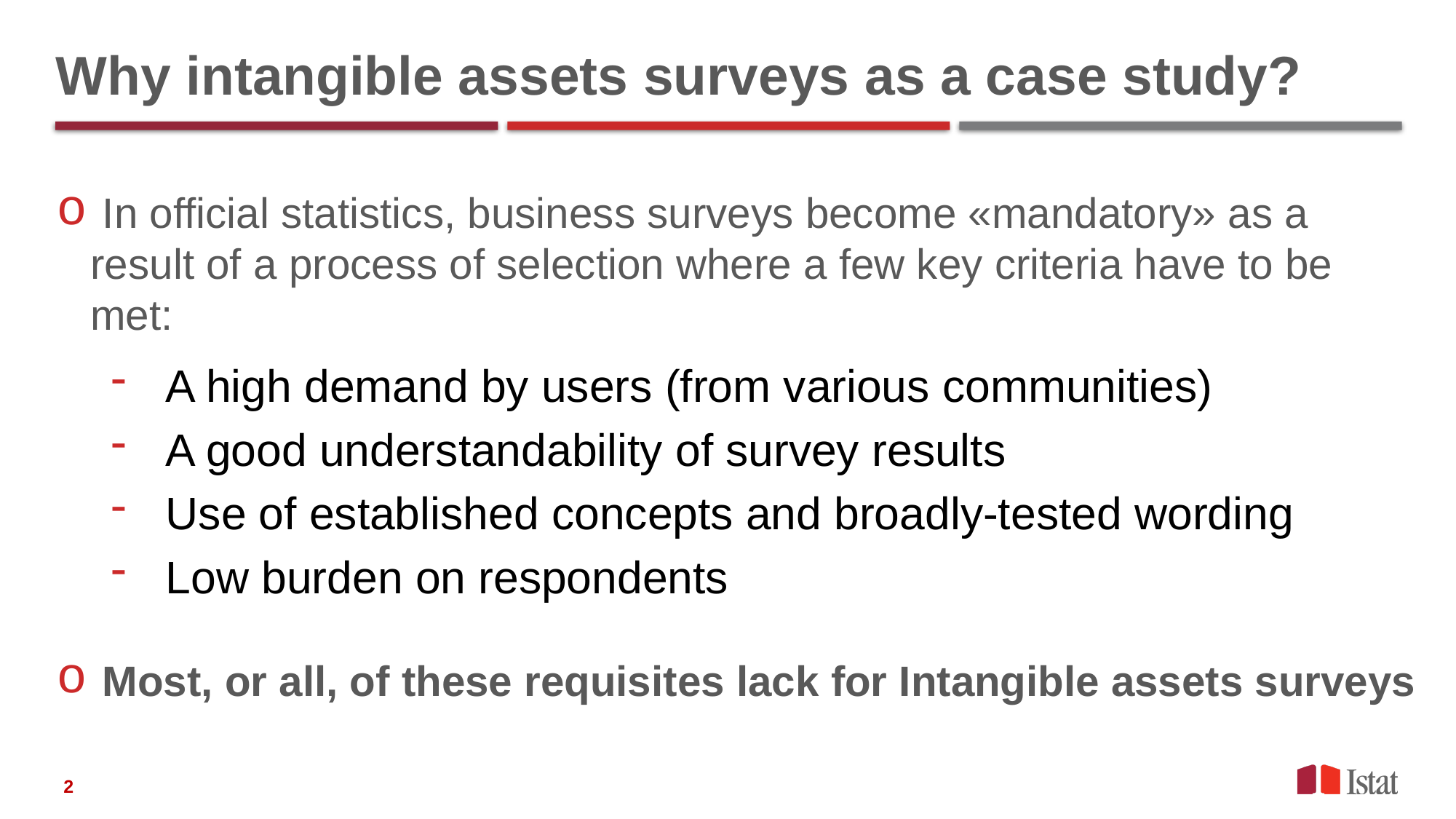

# Why intangible assets surveys as a case study?
 In official statistics, business surveys become «mandatory» as a result of a process of selection where a few key criteria have to be met:
A high demand by users (from various communities)
A good understandability of survey results
Use of established concepts and broadly-tested wording
Low burden on respondents

 Most, or all, of these requisites lack for Intangible assets surveys

2